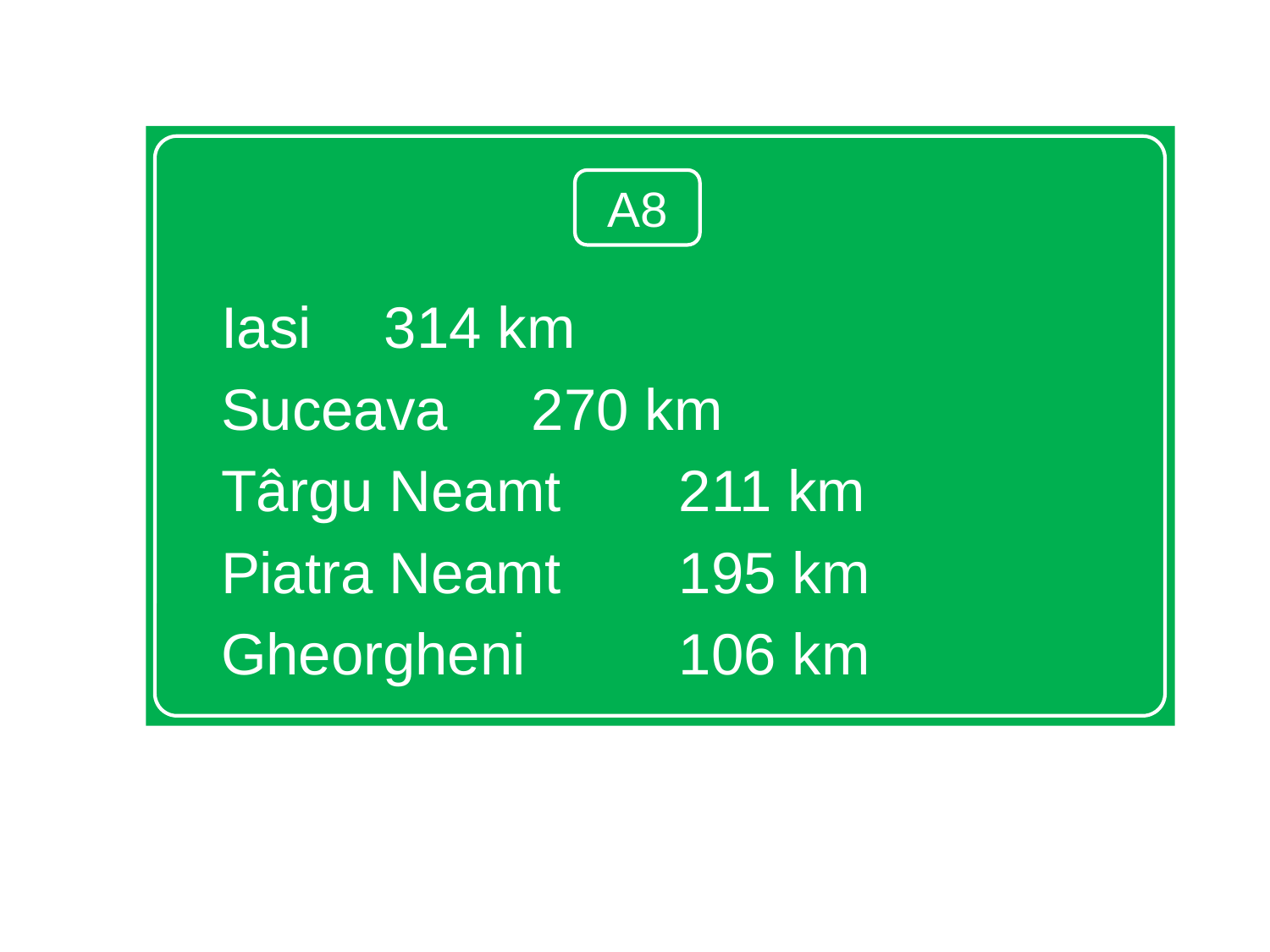

Iasi					 314 km
Suceava			 270 km
Târgu Neamt		 211 km
Piatra Neamt		 195 km
Gheorgheni			 106 km

A8